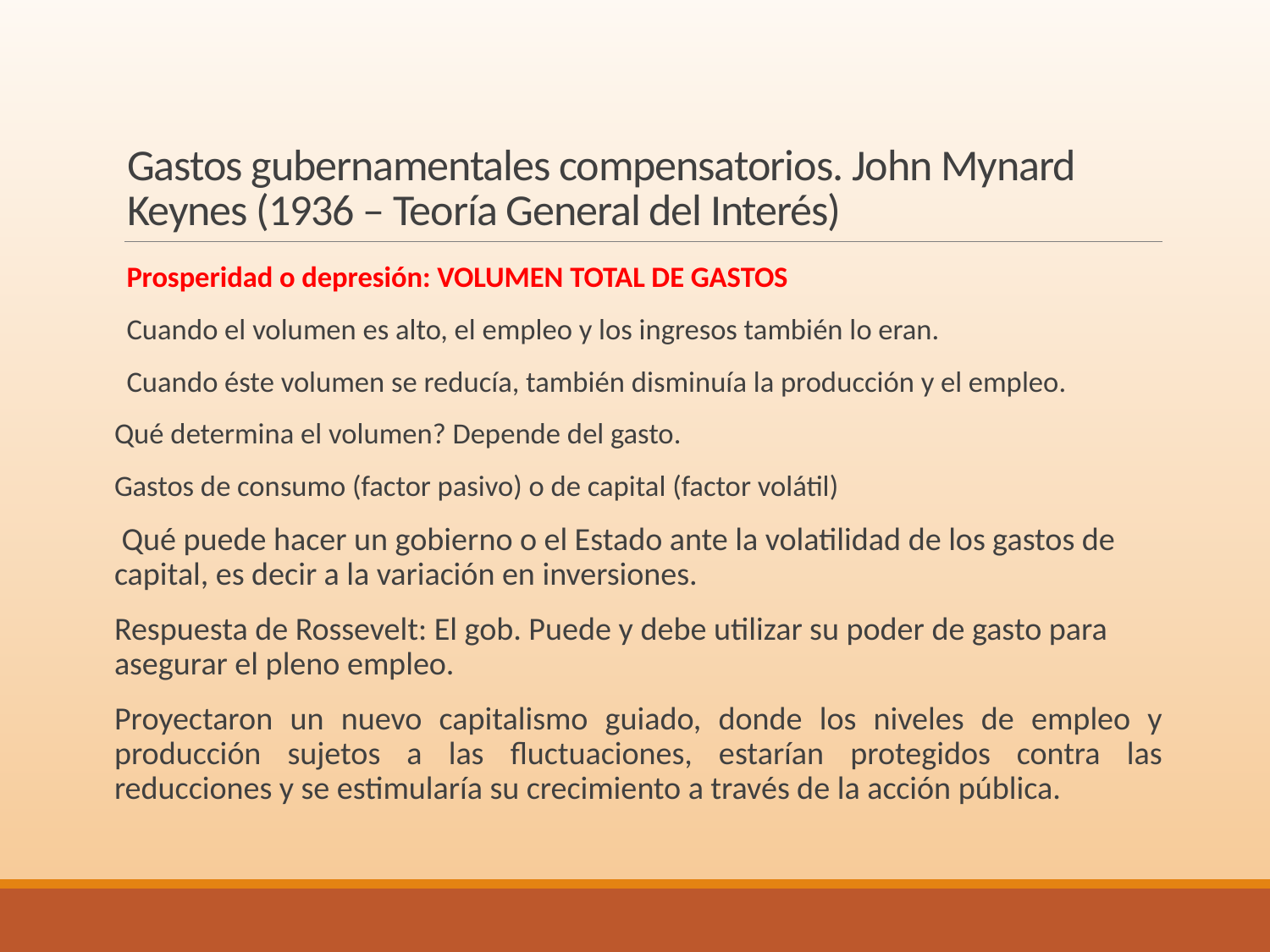

# Gastos gubernamentales compensatorios. John Mynard Keynes (1936 – Teoría General del Interés)
Prosperidad o depresión: VOLUMEN TOTAL DE GASTOS
Cuando el volumen es alto, el empleo y los ingresos también lo eran.
Cuando éste volumen se reducía, también disminuía la producción y el empleo.
Qué determina el volumen? Depende del gasto.
Gastos de consumo (factor pasivo) o de capital (factor volátil)
 Qué puede hacer un gobierno o el Estado ante la volatilidad de los gastos de capital, es decir a la variación en inversiones.
Respuesta de Rossevelt: El gob. Puede y debe utilizar su poder de gasto para asegurar el pleno empleo.
Proyectaron un nuevo capitalismo guiado, donde los niveles de empleo y producción sujetos a las fluctuaciones, estarían protegidos contra las reducciones y se estimularía su crecimiento a través de la acción pública.